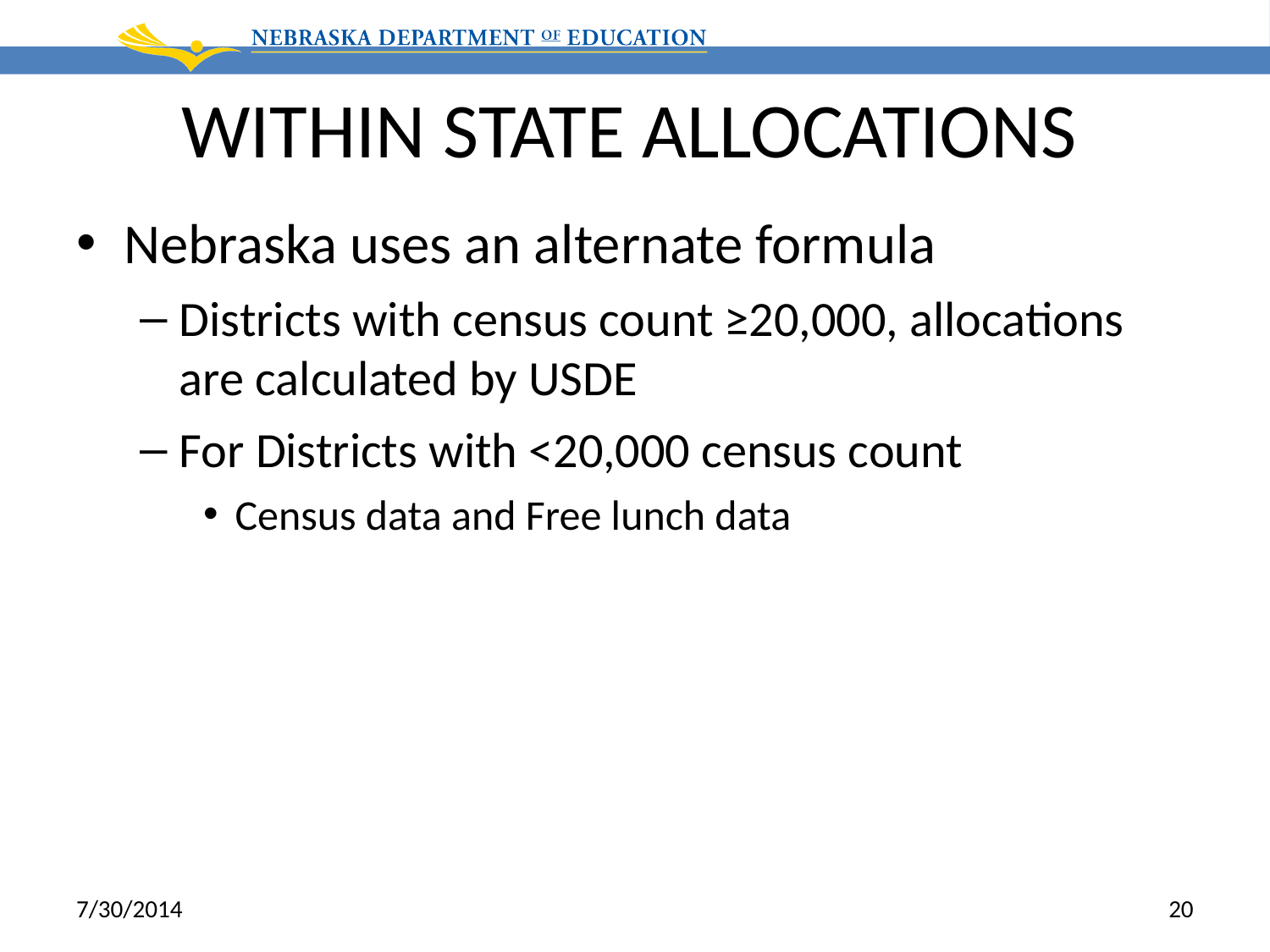

# WITHIN STATE ALLOCATIONS
Nebraska uses an alternate formula
Districts with census count ≥20,000, allocations are calculated by USDE
For Districts with <20,000 census count
Census data and Free lunch data

7/30/2014
20